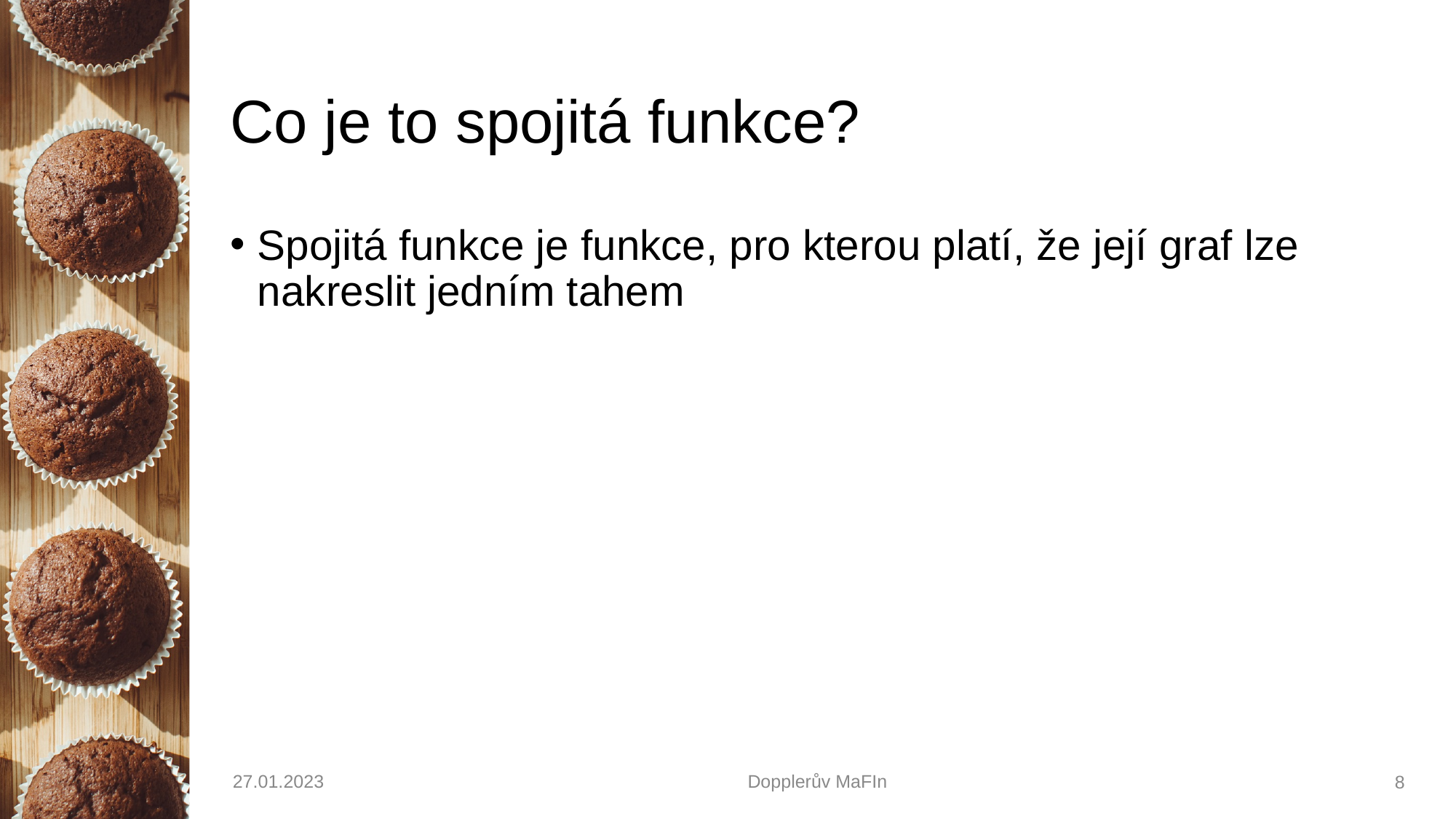

# Co je to spojitá funkce?
Spojitá funkce je funkce, pro kterou platí, že její graf lze nakreslit jedním tahem
27.01.2023
Dopplerův MaFIn
8